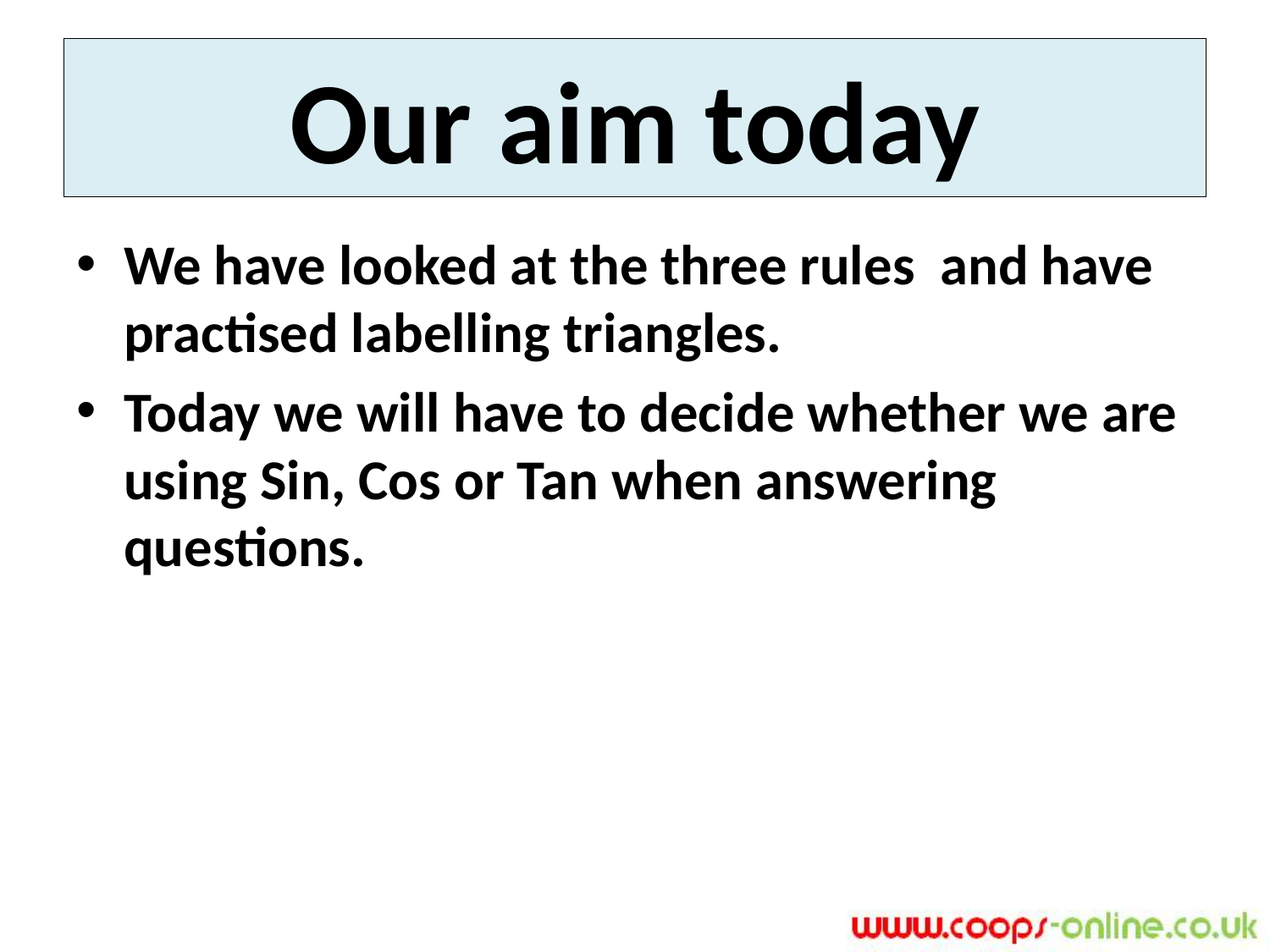

# Our aim today
We have looked at the three rules  and have practised labelling triangles.
Today we will have to decide whether we are using Sin, Cos or Tan when answering questions.